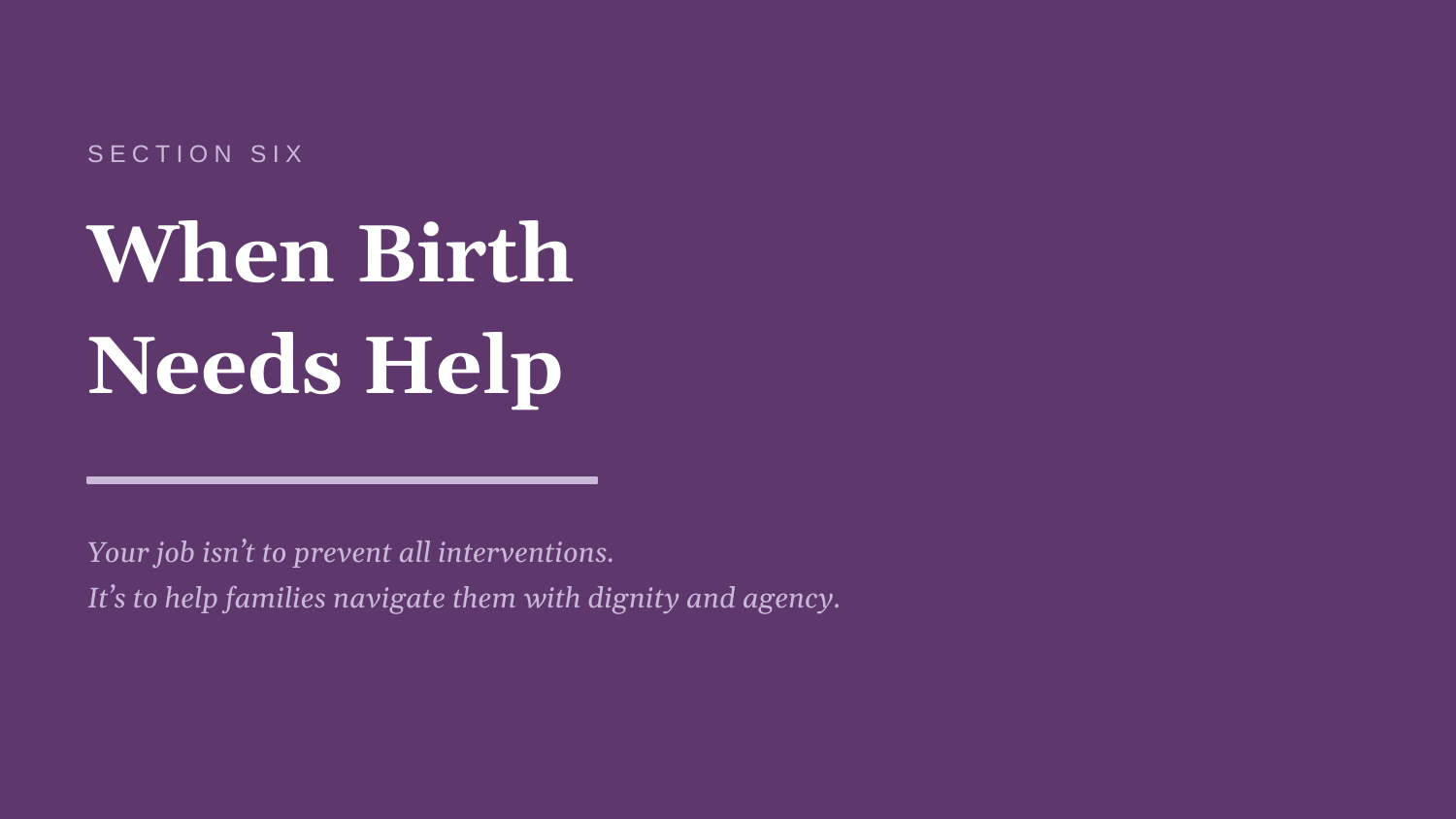

SECTION SIX
When Birth
Needs Help

Your job isn’t to prevent all interventions.
It’s to help families navigate them with dignity and agency.